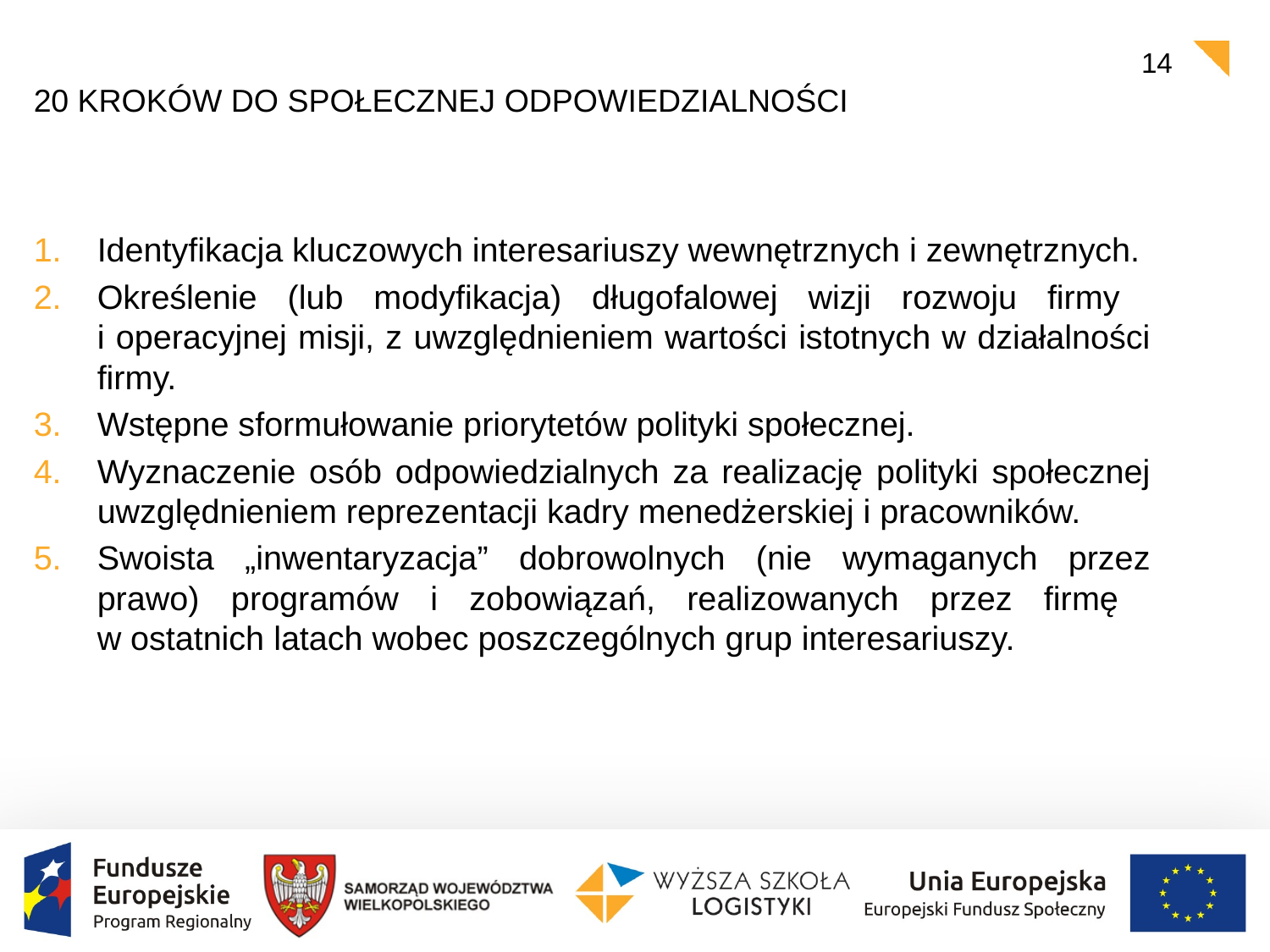

14
# 20 kroków do społecznej odpowiedzialności
Identyfikacja kluczowych interesariuszy wewnętrznych i zewnętrznych.
Określenie (lub modyfikacja) długofalowej wizji rozwoju firmy
i operacyjnej misji, z uwzględnieniem wartości istotnych w działalności firmy.
Wstępne sformułowanie priorytetów polityki społecznej.
Wyznaczenie osób odpowiedzialnych za realizację polityki społecznej uwzględnieniem reprezentacji kadry menedżerskiej i pracowników.
Swoista „inwentaryzacja” dobrowolnych (nie wymaganych przez prawo) programów i zobowiązań, realizowanych przez firmę
w ostatnich latach wobec poszczególnych grup interesariuszy.